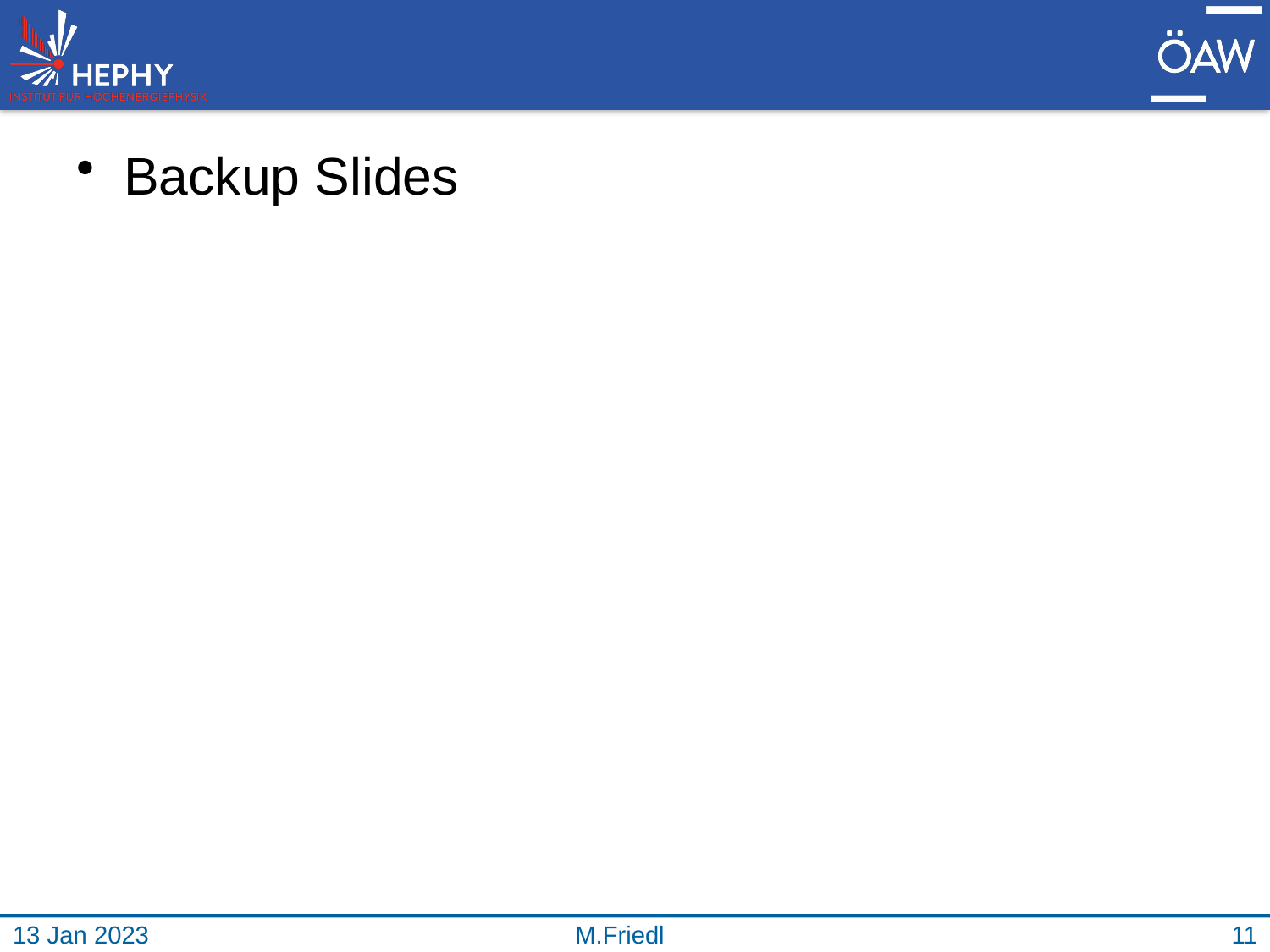

Backup Slides
13 Jan 2023
M.Friedl
11